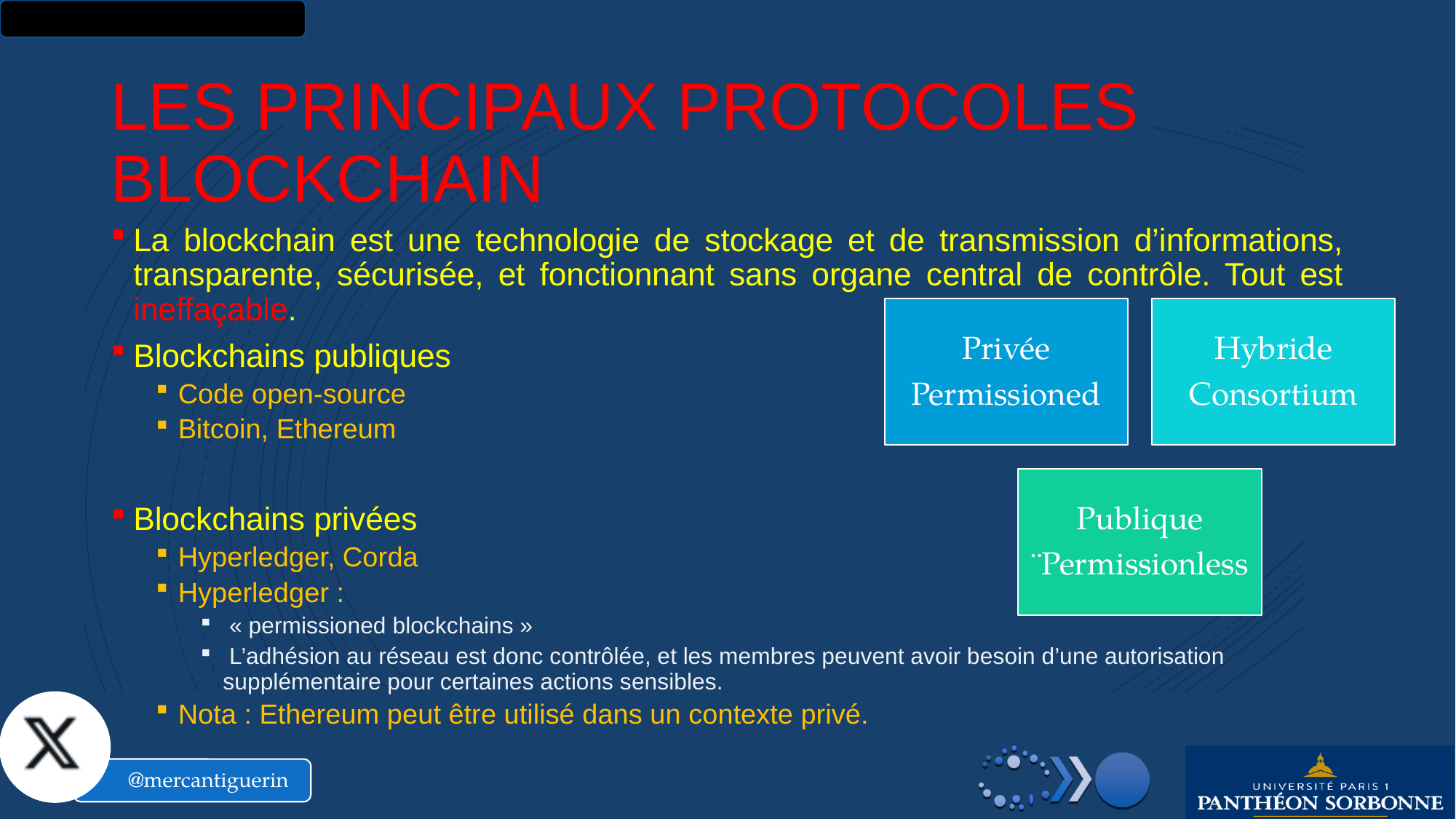

14
# Les principaux protocoles Blockchain
La blockchain est une technologie de stockage et de transmission d’informations, transparente, sécurisée, et fonctionnant sans organe central de contrôle. Tout est ineffaçable.
Blockchains publiques
Code open-source
Bitcoin, Ethereum

Blockchains privées
Hyperledger, Corda
Hyperledger :
 « permissioned blockchains »
 L’adhésion au réseau est donc contrôlée, et les membres peuvent avoir besoin d’une autorisation supplémentaire pour certaines actions sensibles.
Nota : Ethereum peut être utilisé dans un contexte privé.

Privée
Permissioned
Hybride
Consortium
Publique
¨Permissionless